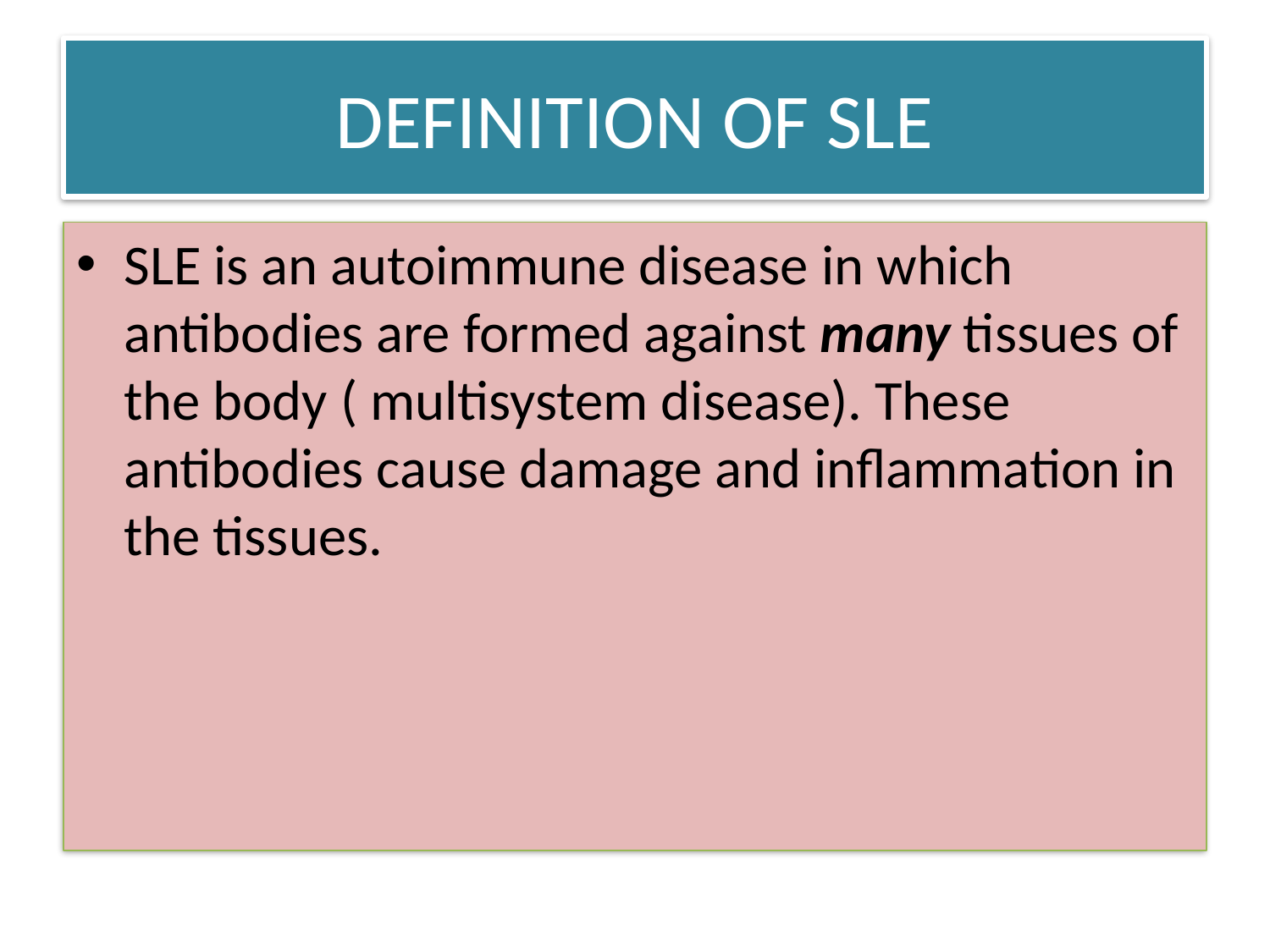

# DEFINITION OF SLE
SLE is an autoimmune disease in which antibodies are formed against many tissues of the body ( multisystem disease). These antibodies cause damage and inflammation in the tissues.